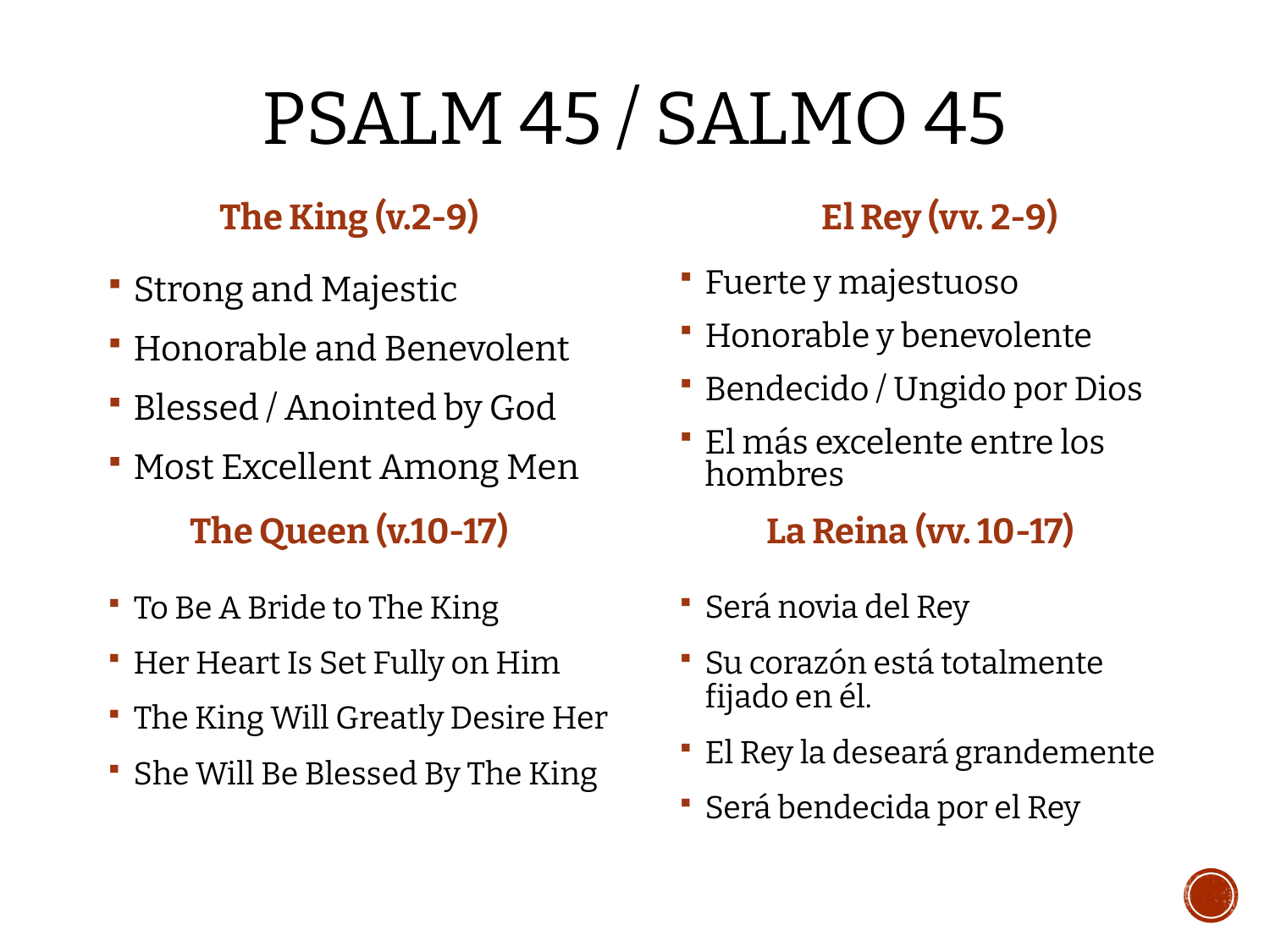

# Psalm 45 / SALMO 45
The King (v.2-9)
El Rey (vv. 2-9)
Fuerte y majestuoso
Honorable y benevolente
Bendecido / Ungido por Dios
El más excelente entre los hombres
Strong and Majestic
Honorable and Benevolent
Blessed / Anointed by God
Most Excellent Among Men
The Queen (v.10-17)
La Reina (vv. 10-17)
Será novia del Rey
Su corazón está totalmente fijado en él.
El Rey la deseará grandemente
Será bendecida por el Rey
To Be A Bride to The King
Her Heart Is Set Fully on Him
The King Will Greatly Desire Her
She Will Be Blessed By The King